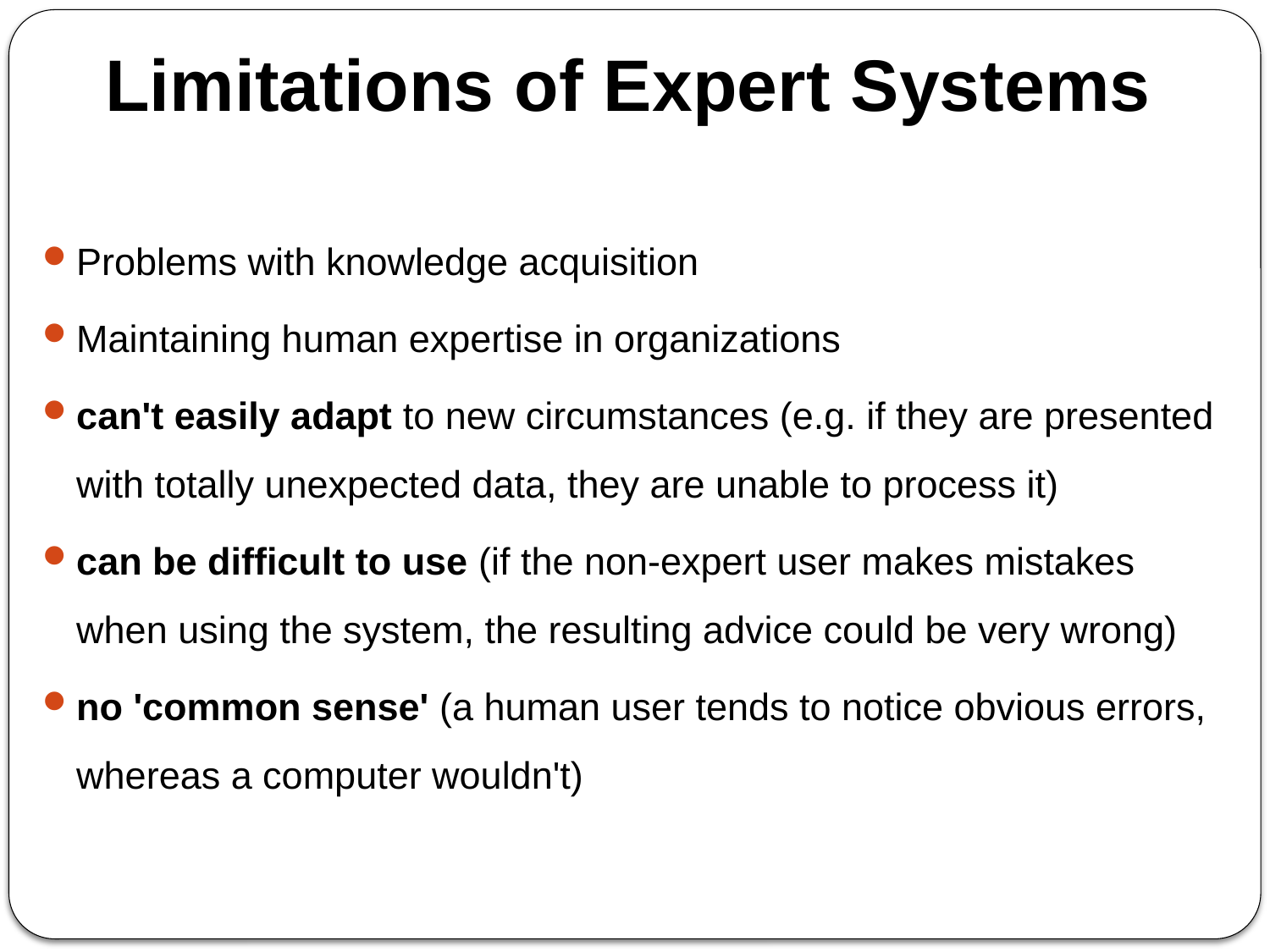

# Limitations of Expert Systems
Problems with knowledge acquisition
Maintaining human expertise in organizations
can't easily adapt to new circumstances (e.g. if they are presented with totally unexpected data, they are unable to process it)
can be difficult to use (if the non-expert user makes mistakes when using the system, the resulting advice could be very wrong)
no 'common sense' (a human user tends to notice obvious errors, whereas a computer wouldn't)